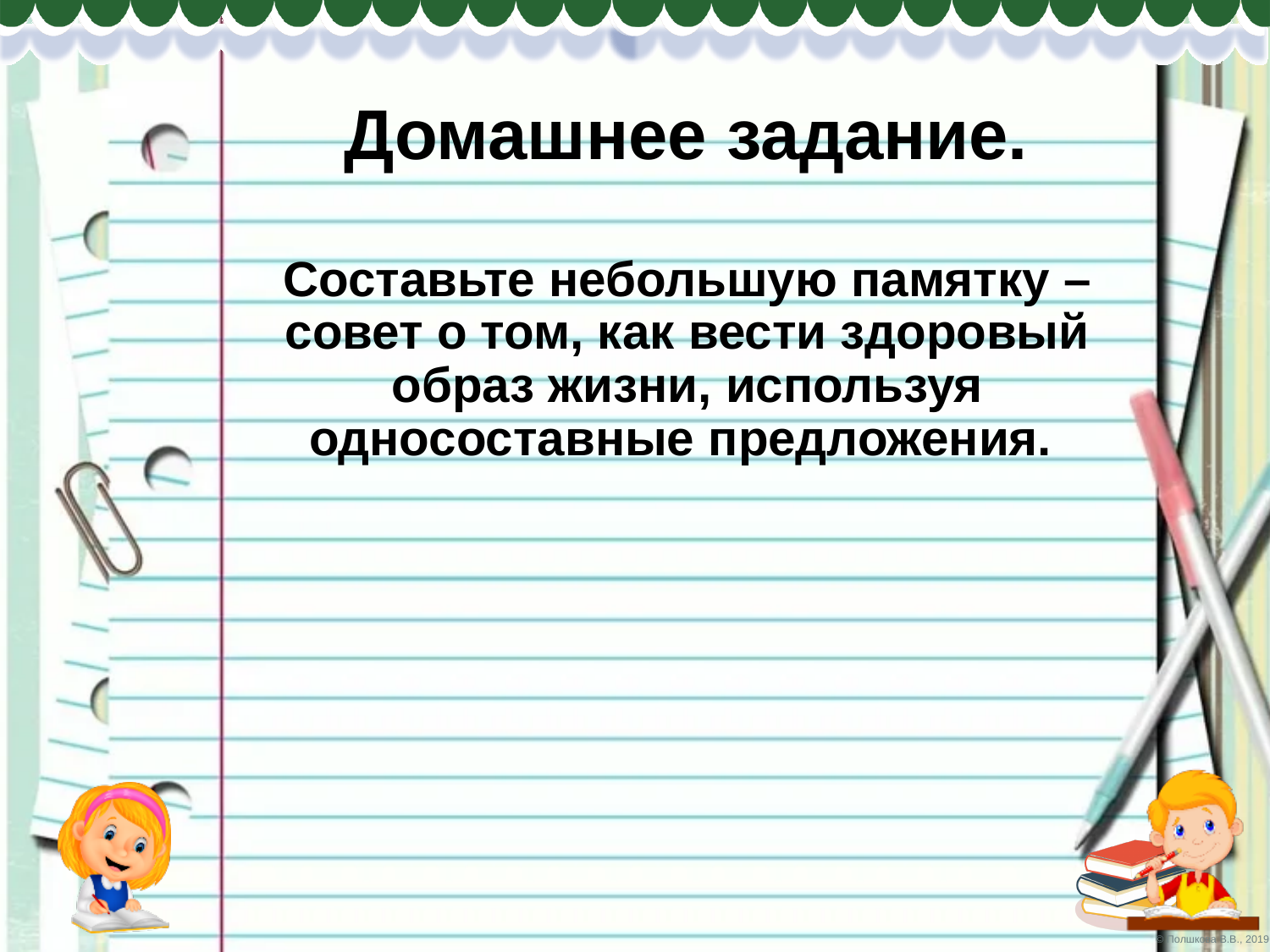

# Домашнее задание.
Составьте небольшую памятку – совет о том, как вести здоровый образ жизни, используя односоставные предложения.